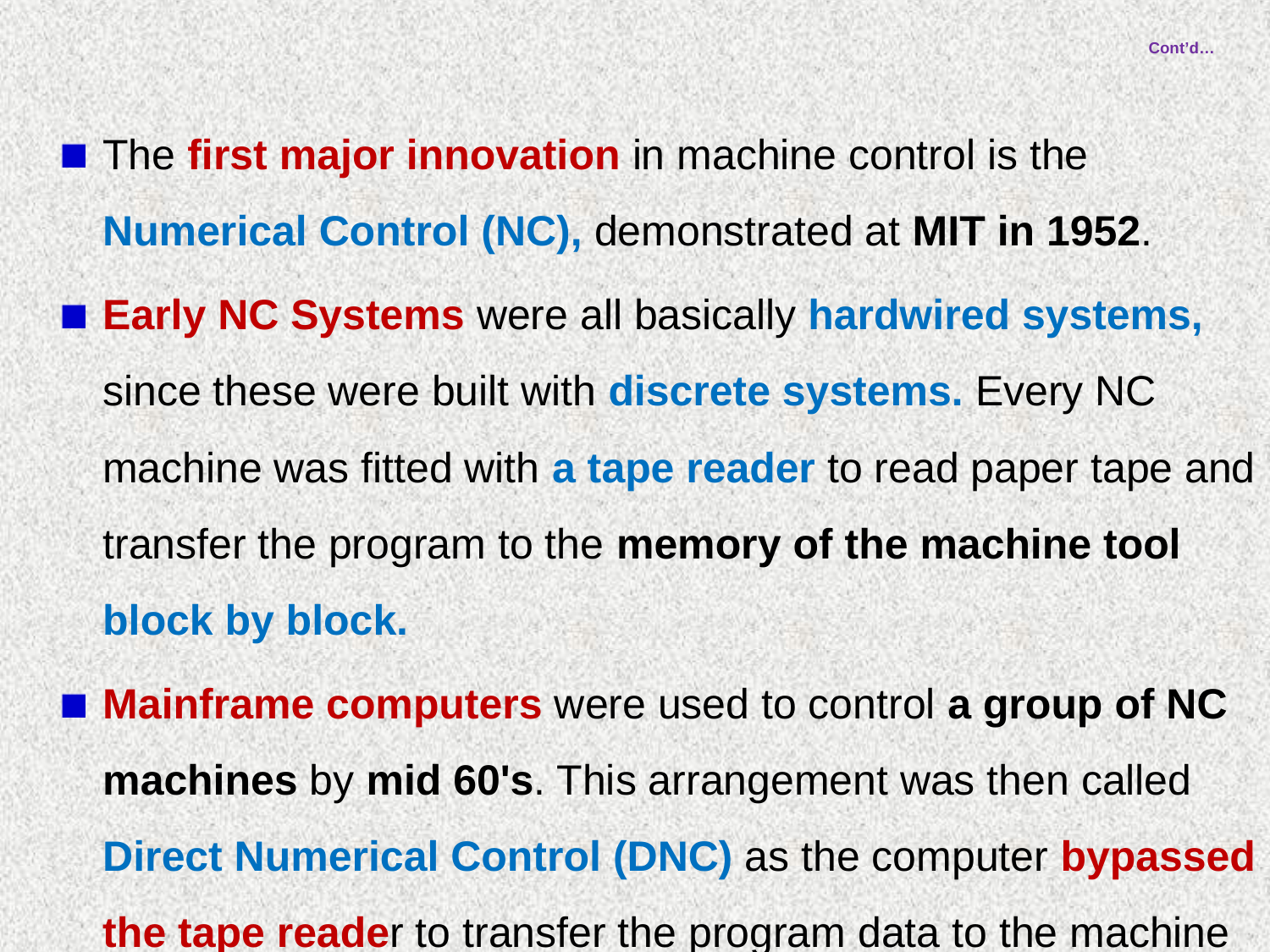

# Cont’d…
The first major innovation in machine control is the Numerical Control (NC), demonstrated at MIT in 1952.
Early NC Systems were all basically hardwired systems, since these were built with discrete systems. Every NC machine was fitted with a tape reader to read paper tape and transfer the program to the memory of the machine tool block by block.
Mainframe computers were used to control a group of NC machines by mid 60's. This arrangement was then called Direct Numerical Control (DNC) as the computer bypassed the tape reader to transfer the program data to the machine controller.